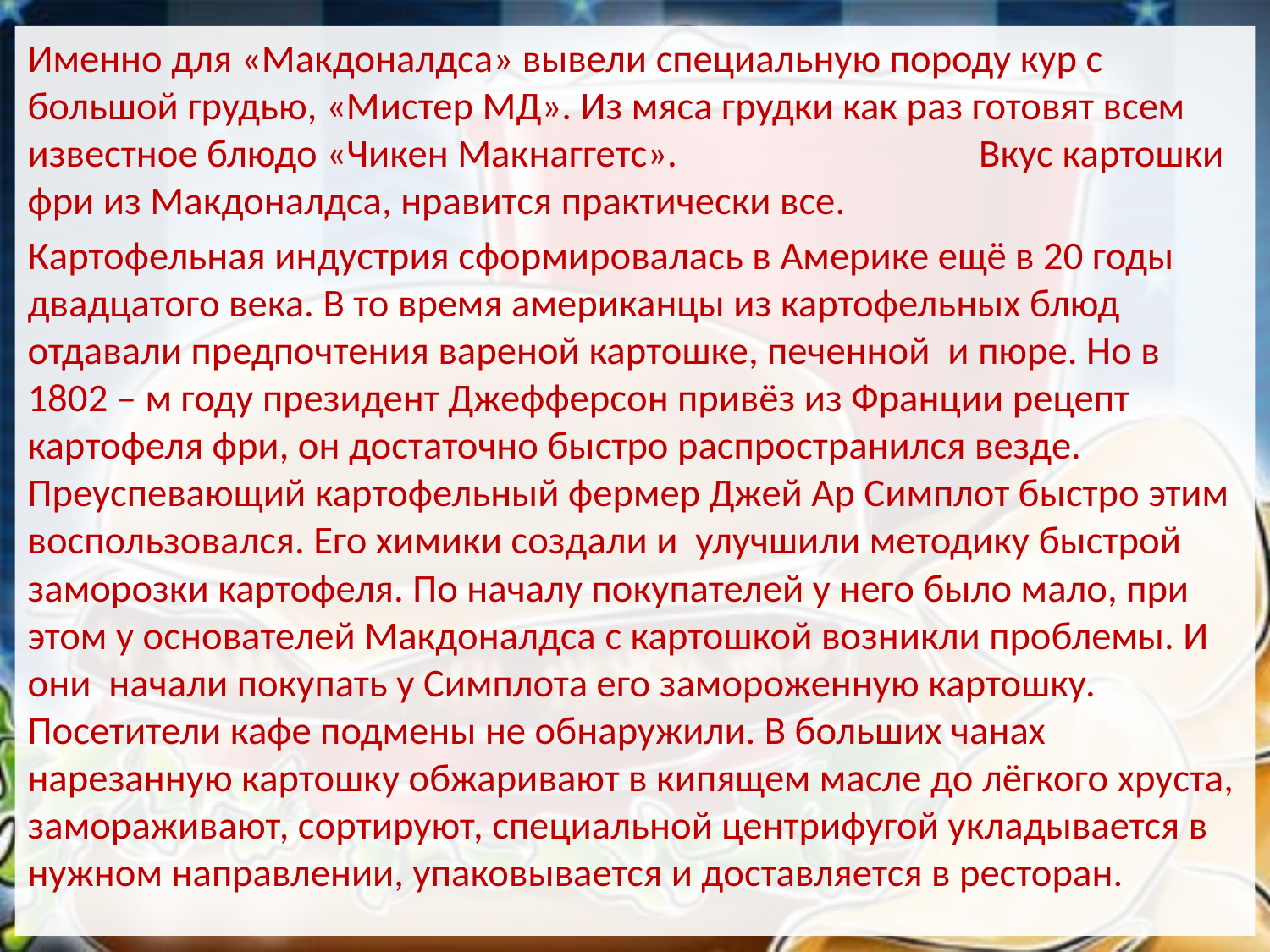

Именно для «Макдоналдса» вывели специальную породу кур с большой грудью, «Мистер МД». Из мяса грудки как раз готовят всем известное блюдо «Чикен Макнаггетс».                                  Вкус картошки фри из Макдоналдса, нравится практически все.
Картофельная индустрия сформировалась в Америке ещё в 20 годы   двадцатого века. В то время американцы из картофельных блюд отдавали предпочтения вареной картошке, печенной  и пюре. Но в 1802 – м году президент Джефферсон привёз из Франции рецепт картофеля фри, он достаточно быстро распространился везде. Преуспевающий картофельный фермер Джей Ар Симплот быстро этим воспользовался. Его химики создали и  улучшили методику быстрой заморозки картофеля. По началу покупателей у него было мало, при этом у основателей Макдоналдса с картошкой возникли проблемы. И они  начали покупать у Симплота его замороженную картошку. Посетители кафе подмены не обнаружили. В больших чанах нарезанную картошку обжаривают в кипящем масле до лёгкого хруста, замораживают, сортируют, специальной центрифугой укладывается в нужном направлении, упаковывается и доставляется в ресторан.